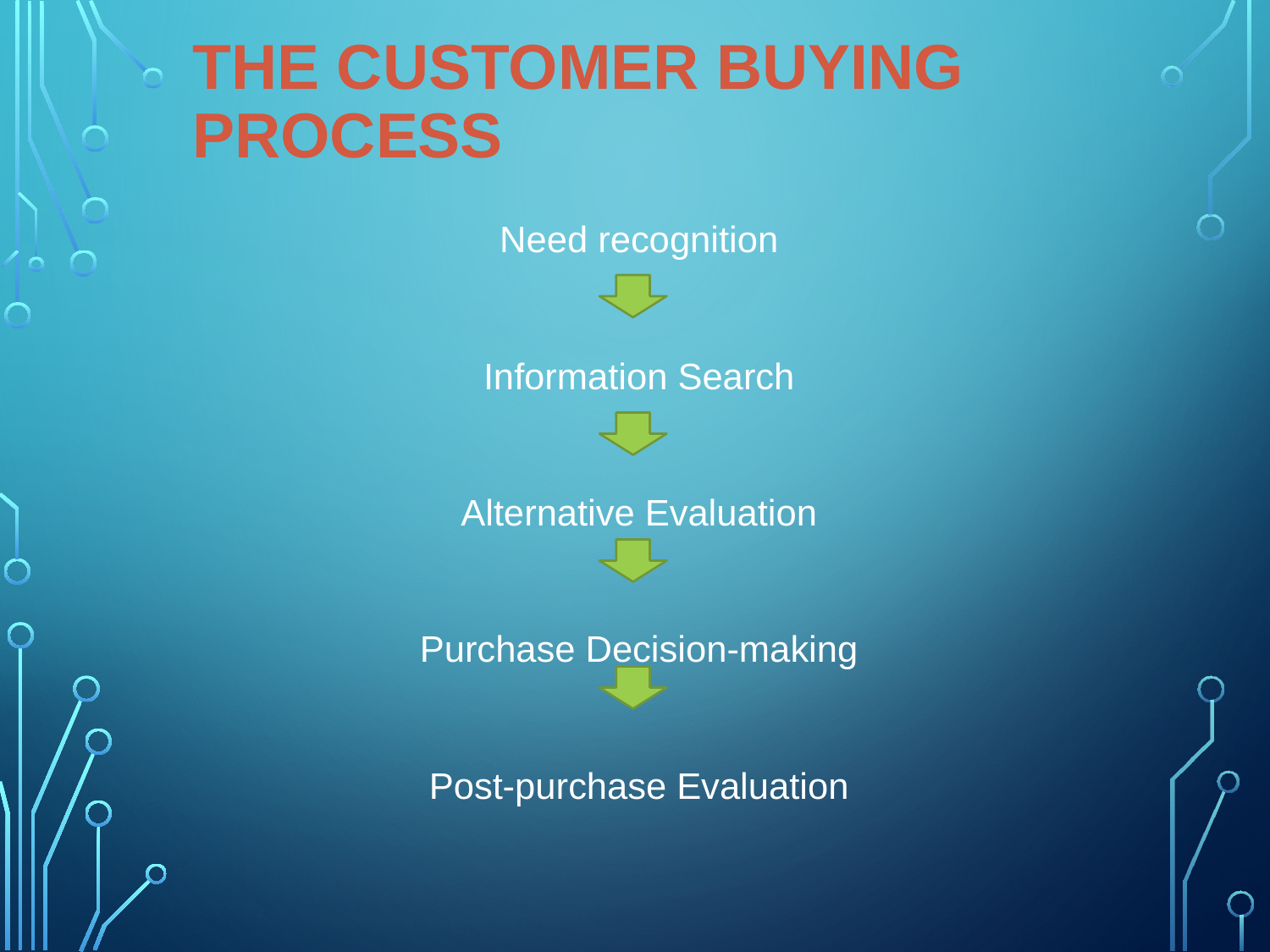

# The Customer Buying Process
Need recognition

Information Search

Alternative Evaluation

Purchase Decision-making

Post-purchase Evaluation